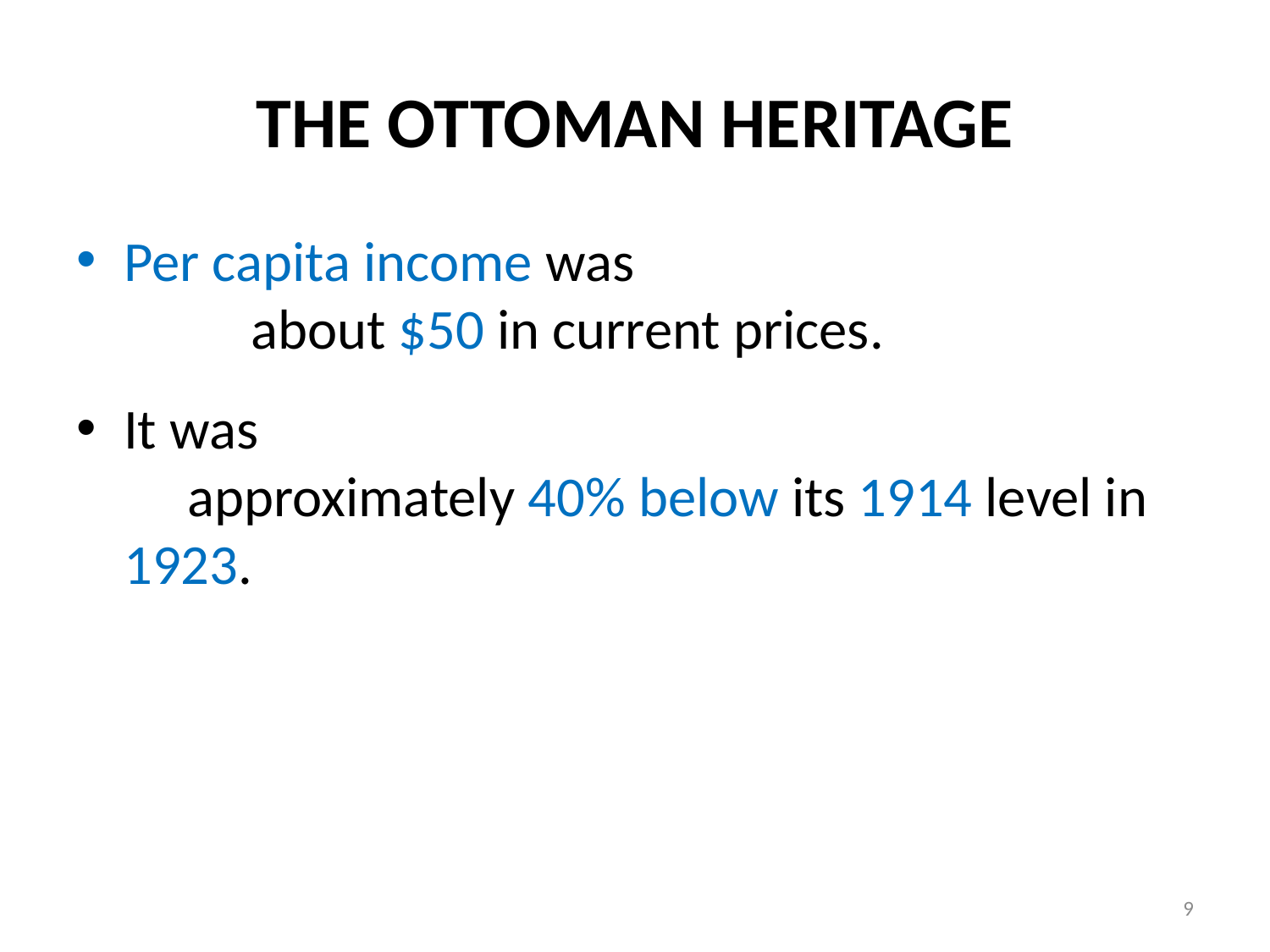

# THE OTTOMAN HERITAGE
Per capita income was                                                       about $50 in current prices.
It was                                                                               approximately 40% below its 1914 level in 1923.

9